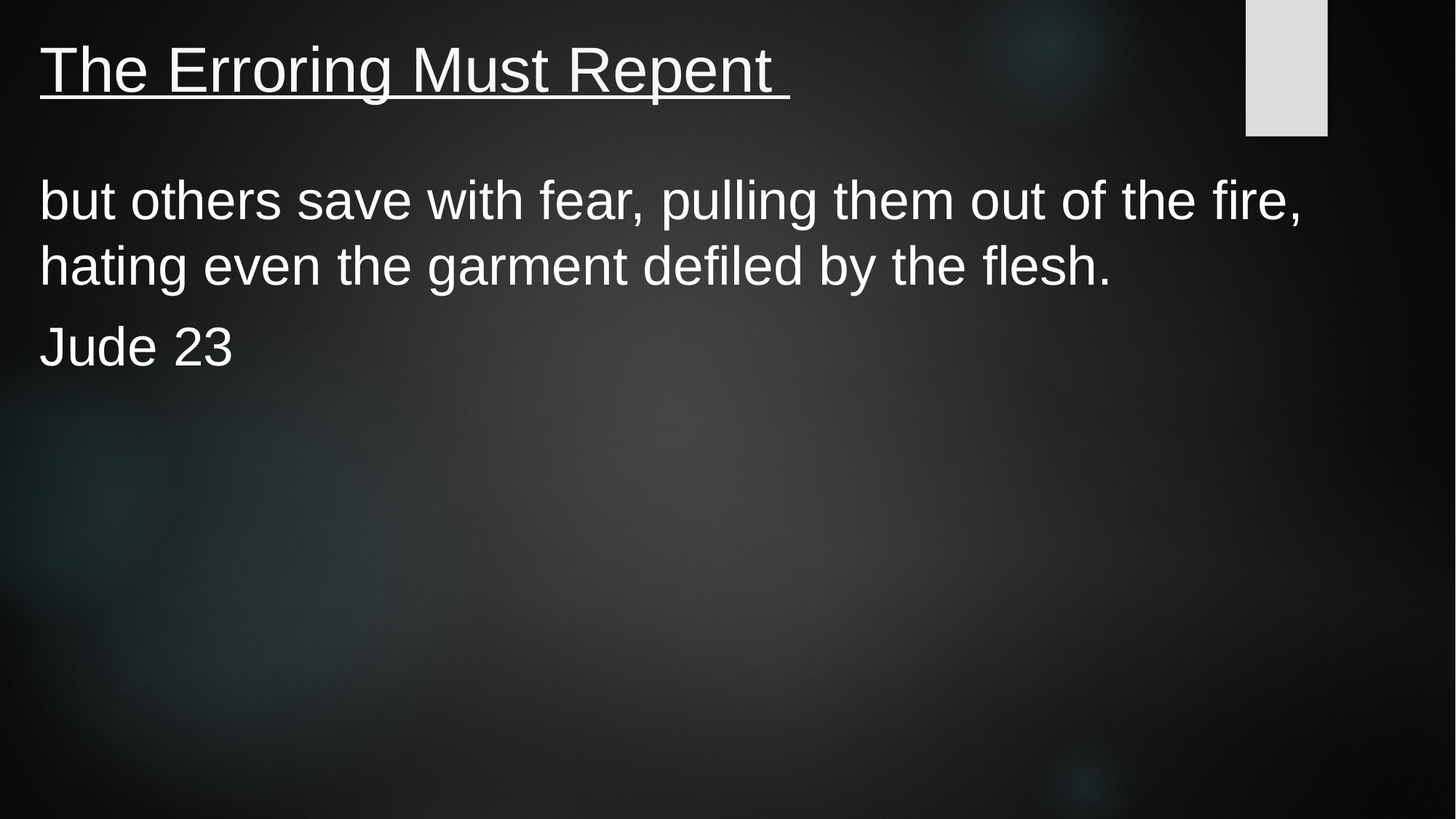

# The Erroring Must Repent
but others save with fear, pulling them out of the fire, hating even the garment defiled by the flesh.
Jude 23